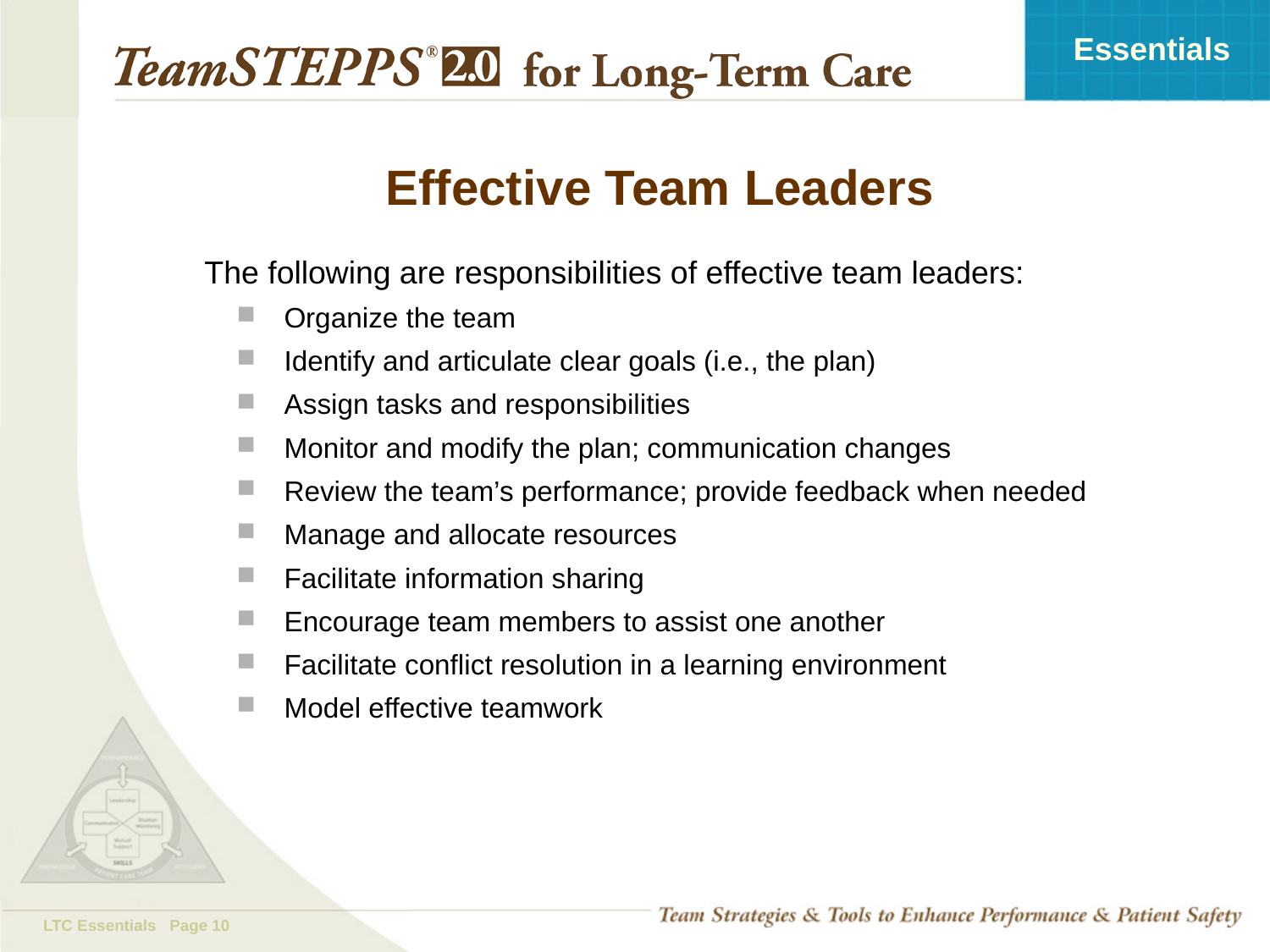

# Effective Team Leaders
The following are responsibilities of effective team leaders:
Organize the team
Identify and articulate clear goals (i.e., the plan)
Assign tasks and responsibilities
Monitor and modify the plan; communication changes
Review the team’s performance; provide feedback when needed
Manage and allocate resources
Facilitate information sharing
Encourage team members to assist one another
Facilitate conflict resolution in a learning environment
Model effective teamwork